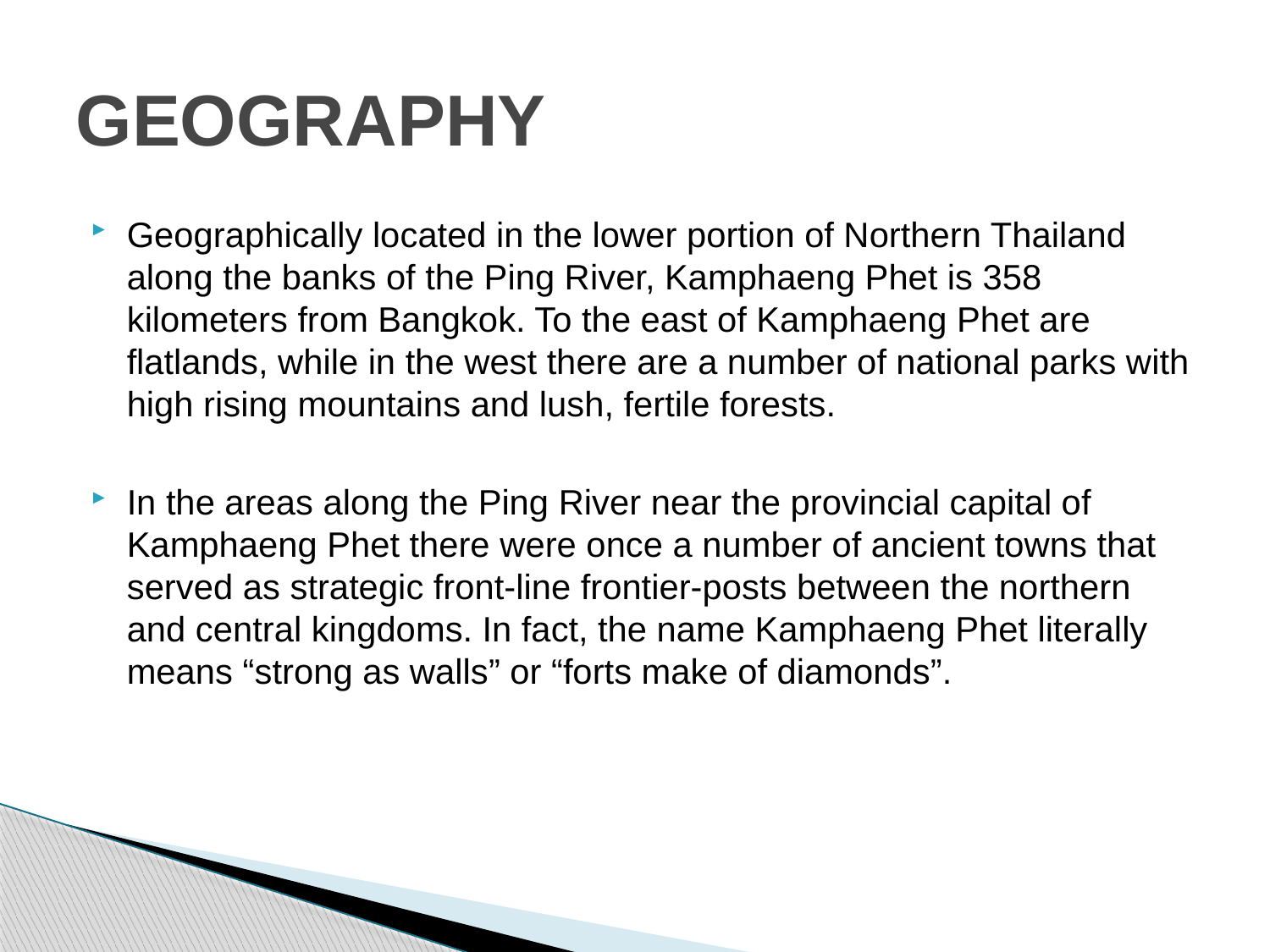

# GEOGRAPHY
Geographically located in the lower portion of Northern Thailand along the banks of the Ping River, Kamphaeng Phet is 358 kilometers from Bangkok. To the east of Kamphaeng Phet are flatlands, while in the west there are a number of national parks with high rising mountains and lush, fertile forests.

In the areas along the Ping River near the provincial capital of Kamphaeng Phet there were once a number of ancient towns that served as strategic front-line frontier-posts between the northern and central kingdoms. In fact, the name Kamphaeng Phet literally means “strong as walls” or “forts make of diamonds”.